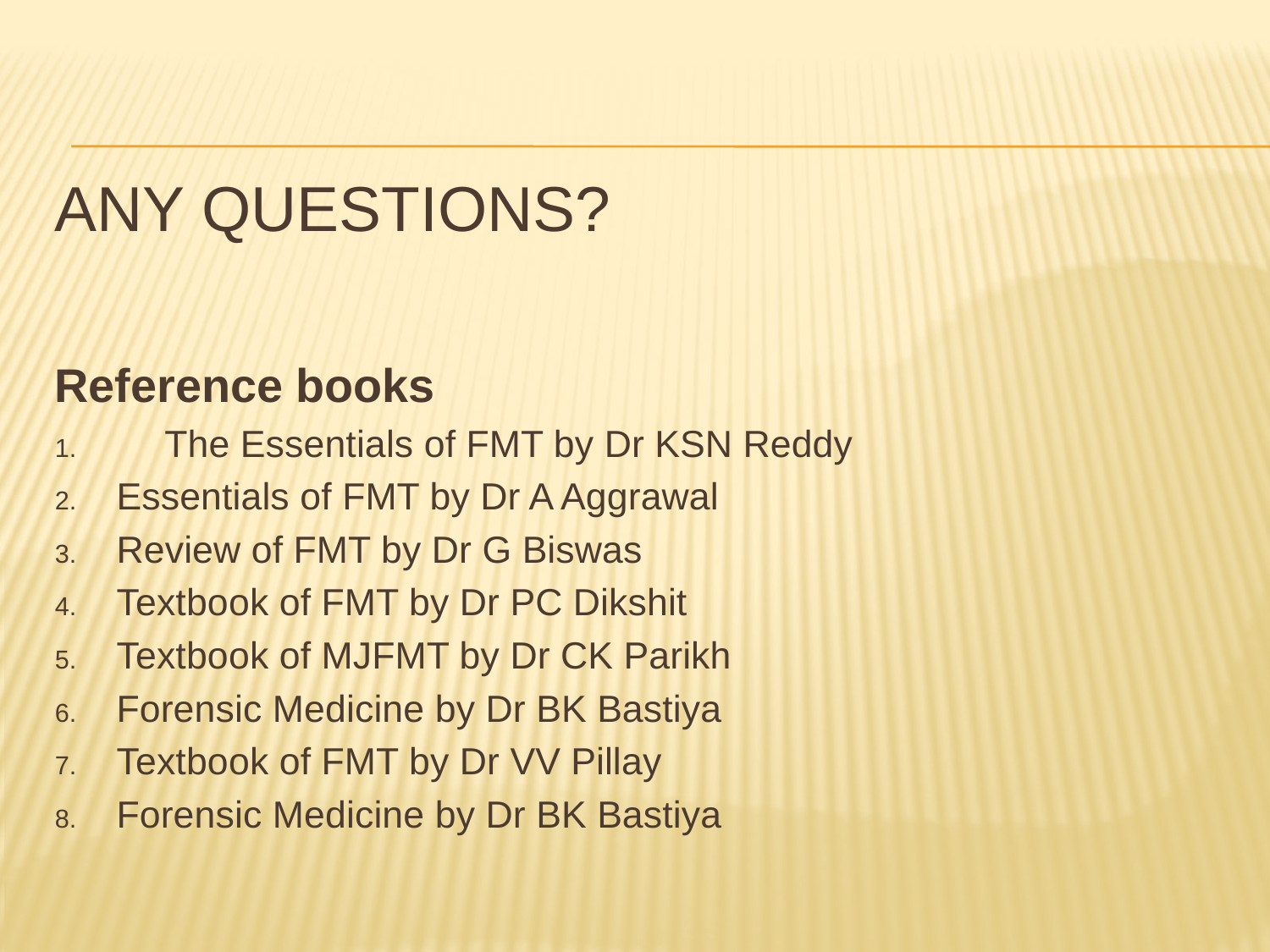

# Any QUESTIONS?
Reference books
The Essentials of FMT by Dr KSN Reddy
Essentials of FMT by Dr A Aggrawal
Review of FMT by Dr G Biswas
Textbook of FMT by Dr PC Dikshit
Textbook of MJFMT by Dr CK Parikh
Forensic Medicine by Dr BK Bastiya
Textbook of FMT by Dr VV Pillay
Forensic Medicine by Dr BK Bastiya